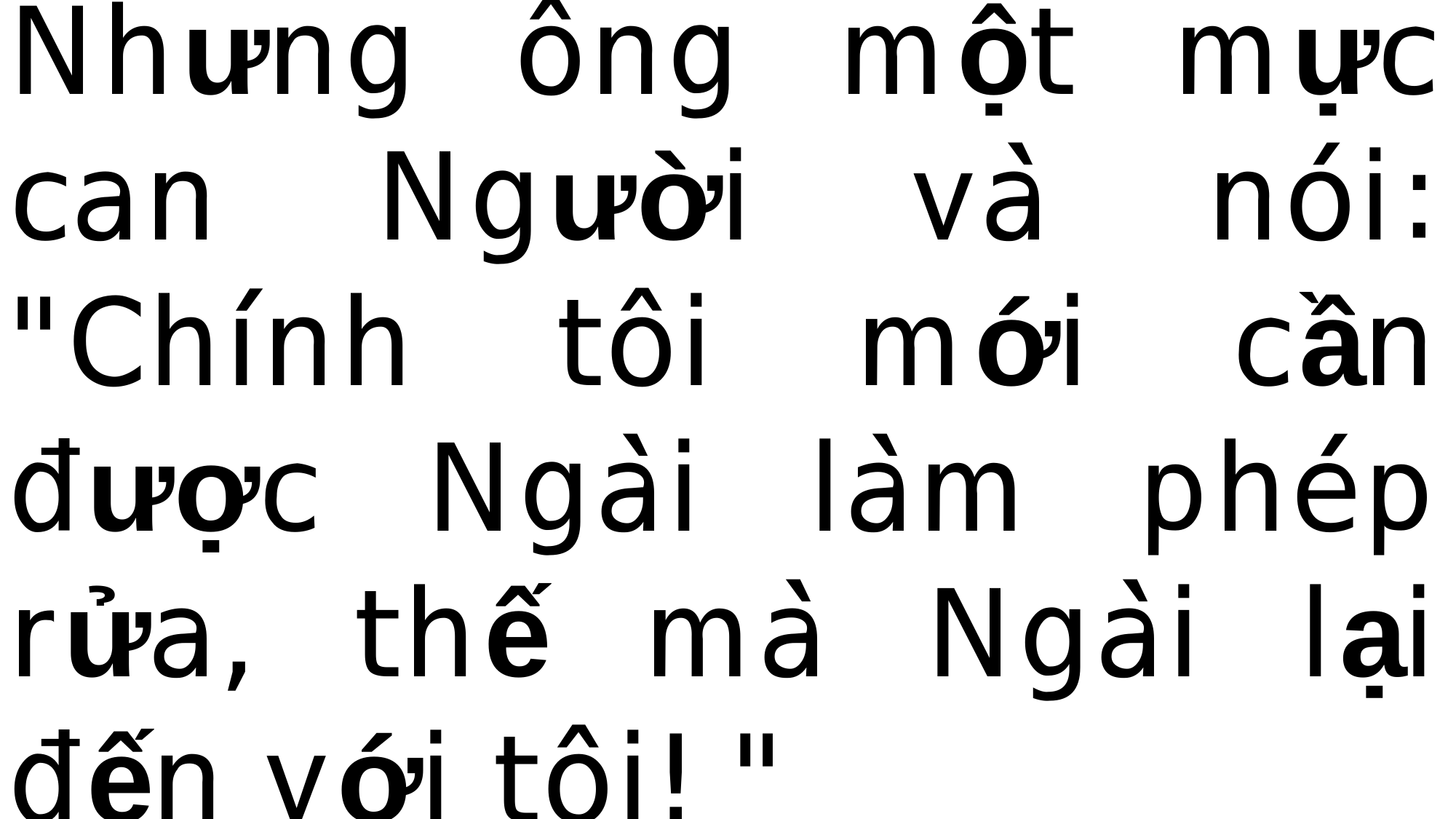

# Nhưng ông một mực can Người và nói: "Chính tôi mới cần được Ngài làm phép rửa, thế mà Ngài lại đến với tôi! "